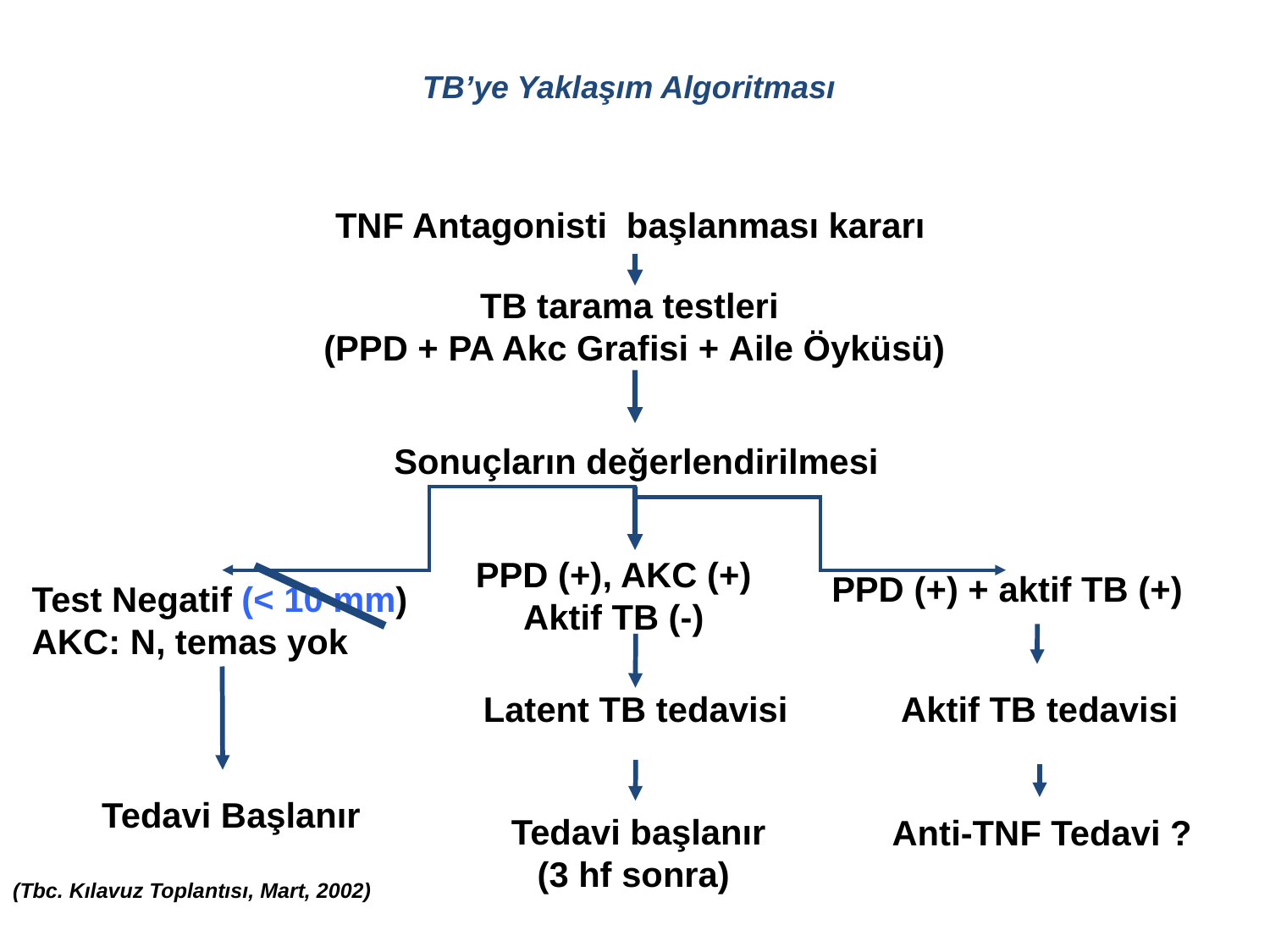

TB’ye Yaklaşım Algoritması
TNF Antagonisti  başlanması kararı

TB tarama testleri
(PPD + PA Akc Grafisi + Aile Öyküsü)

Sonuçların değerlendirilmesi

PPD (+), AKC (+)
Aktif TB (-)
PPD (+) + aktif TB (+)

  Test Negatif (< 10 mm)
  AKC: N, temas yok

Latent TB tedavisi
Aktif TB tedavisi

Tedavi Başlanır
Tedavi başlanır
(3 hf sonra)
Anti-TNF Tedavi ?
(Tbc. Kılavuz Toplantısı, Mart, 2002)